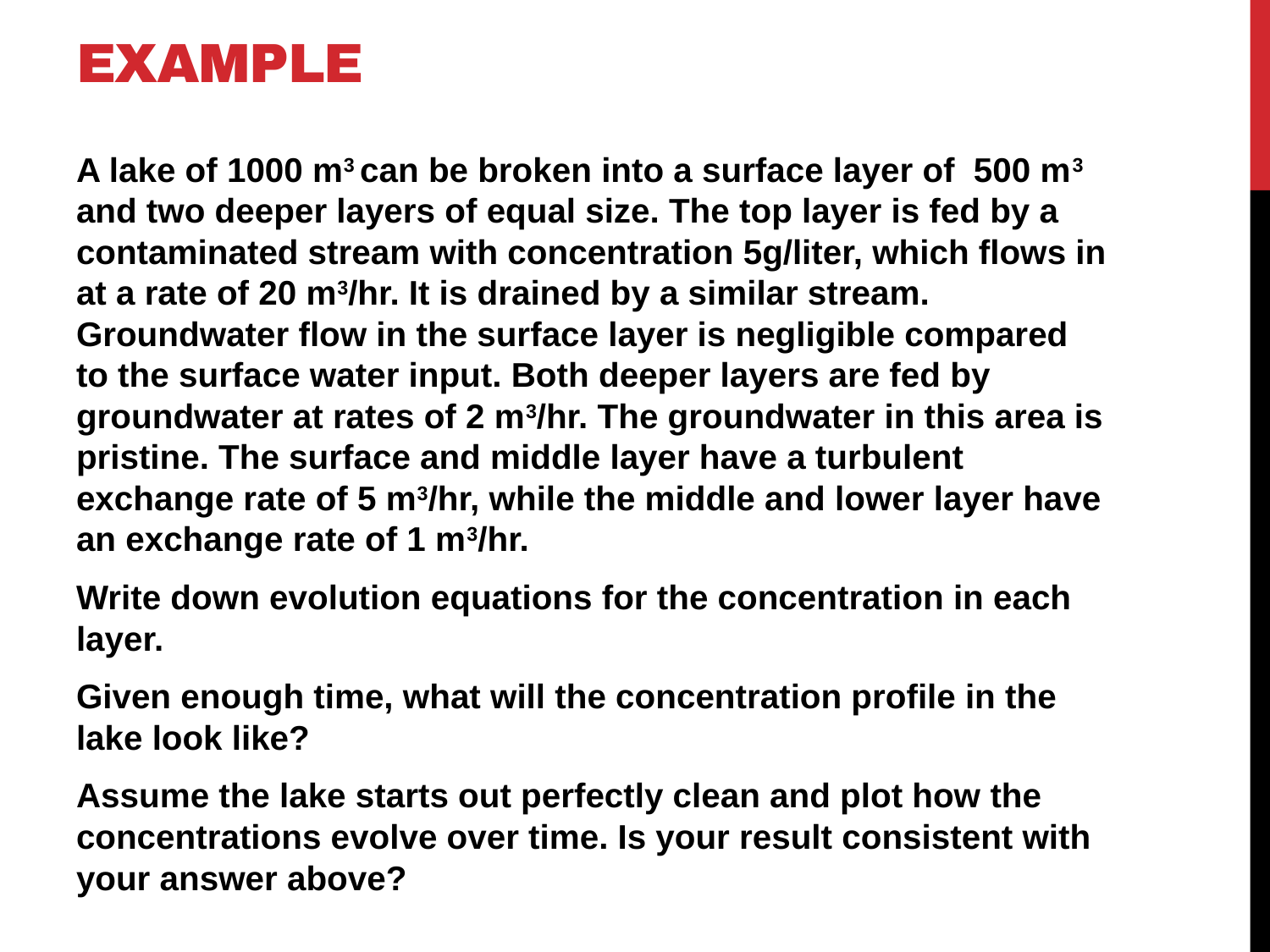

# Example
A lake of 1000 m3 can be broken into a surface layer of  500 m3 and two deeper layers of equal size. The top layer is fed by a contaminated stream with concentration 5g/liter, which flows in at a rate of 20 m3/hr. It is drained by a similar stream. Groundwater flow in the surface layer is negligible compared to the surface water input. Both deeper layers are fed by groundwater at rates of 2 m3/hr. The groundwater in this area is pristine. The surface and middle layer have a turbulent exchange rate of 5 m3/hr, while the middle and lower layer have an exchange rate of 1 m3/hr.
Write down evolution equations for the concentration in each layer.
Given enough time, what will the concentration profile in the lake look like?
Assume the lake starts out perfectly clean and plot how the concentrations evolve over time. Is your result consistent with your answer above?